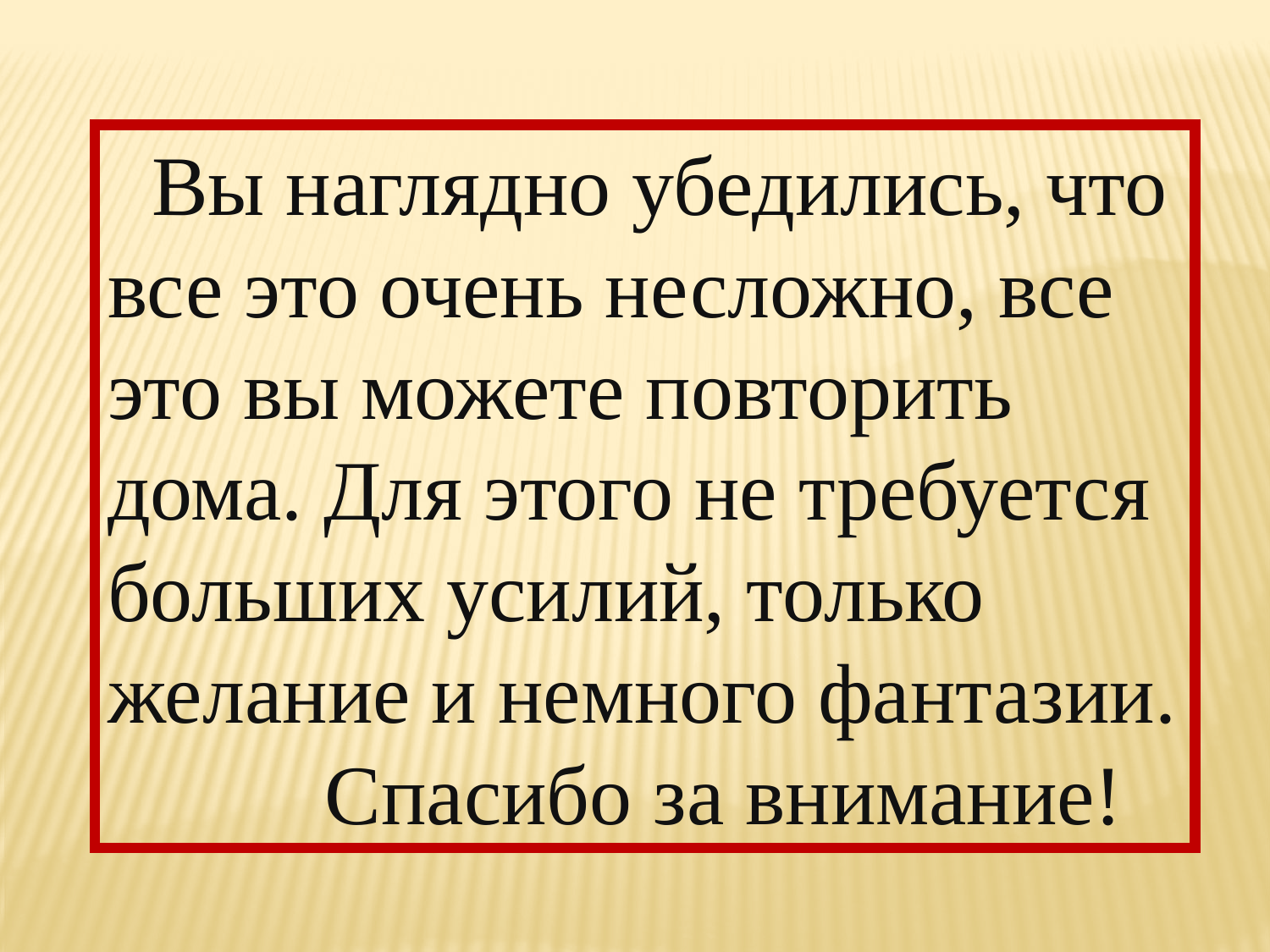

Вы наглядно убедились, что все это очень несложно, все это вы можете повторить дома. Для этого не требуется больших усилий, только желание и немного фантазии.
      Спасибо за внимание!